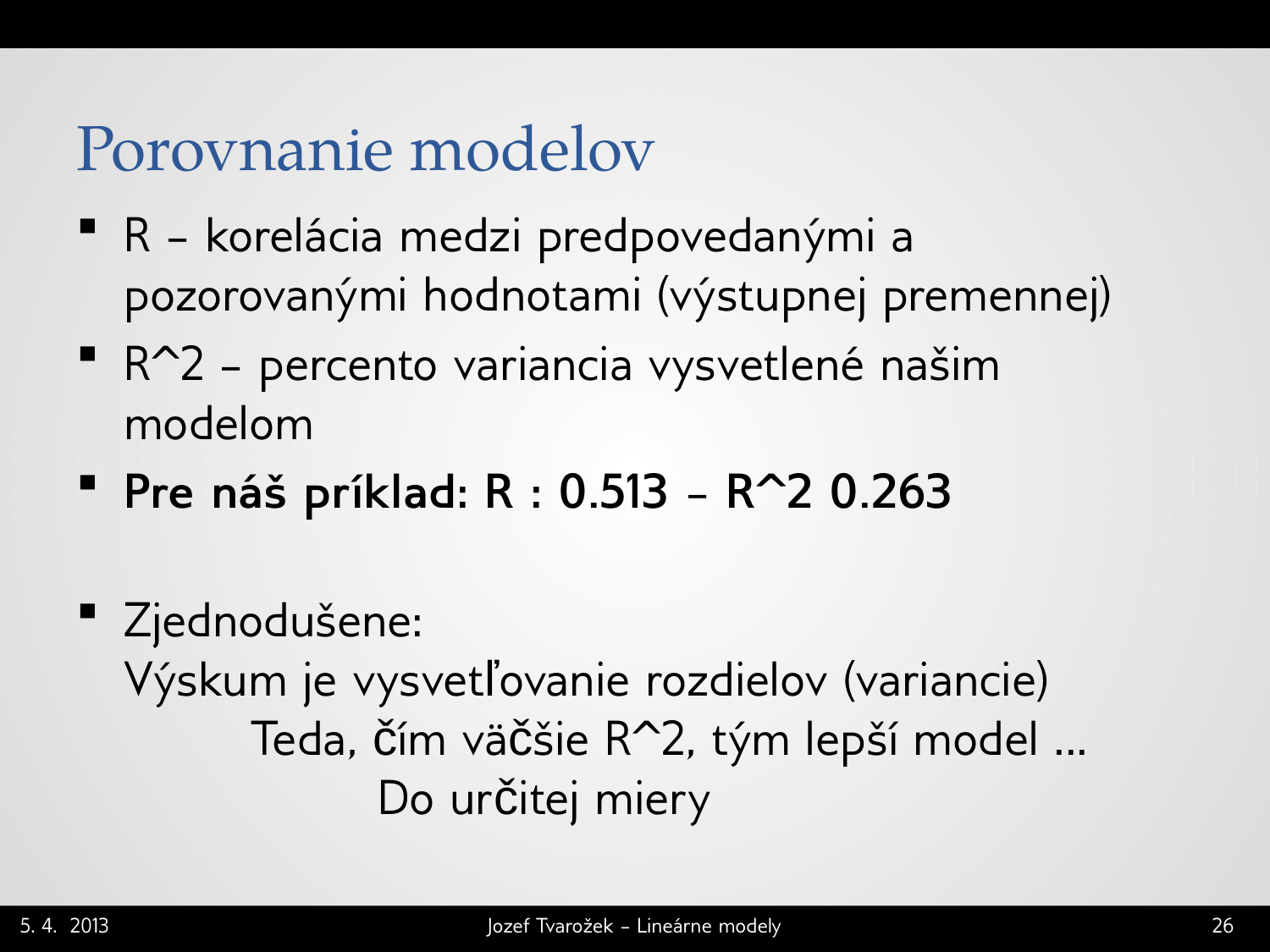

# Porovnanie modelov
R – korelácia medzi predpovedanými a pozorovanými hodnotami (výstupnej premennej)
R^2 – percento variancia vysvetlené našim modelom
Pre náš príklad: R : 0.513 – R^2 0.263
Zjednodušene:
Výskum je vysvetľovanie rozdielov (variancie)
	Teda, čím väčšie R^2, tým lepší model ...
		Do určitej miery
Jozef Tvarožek – Lineárne modely